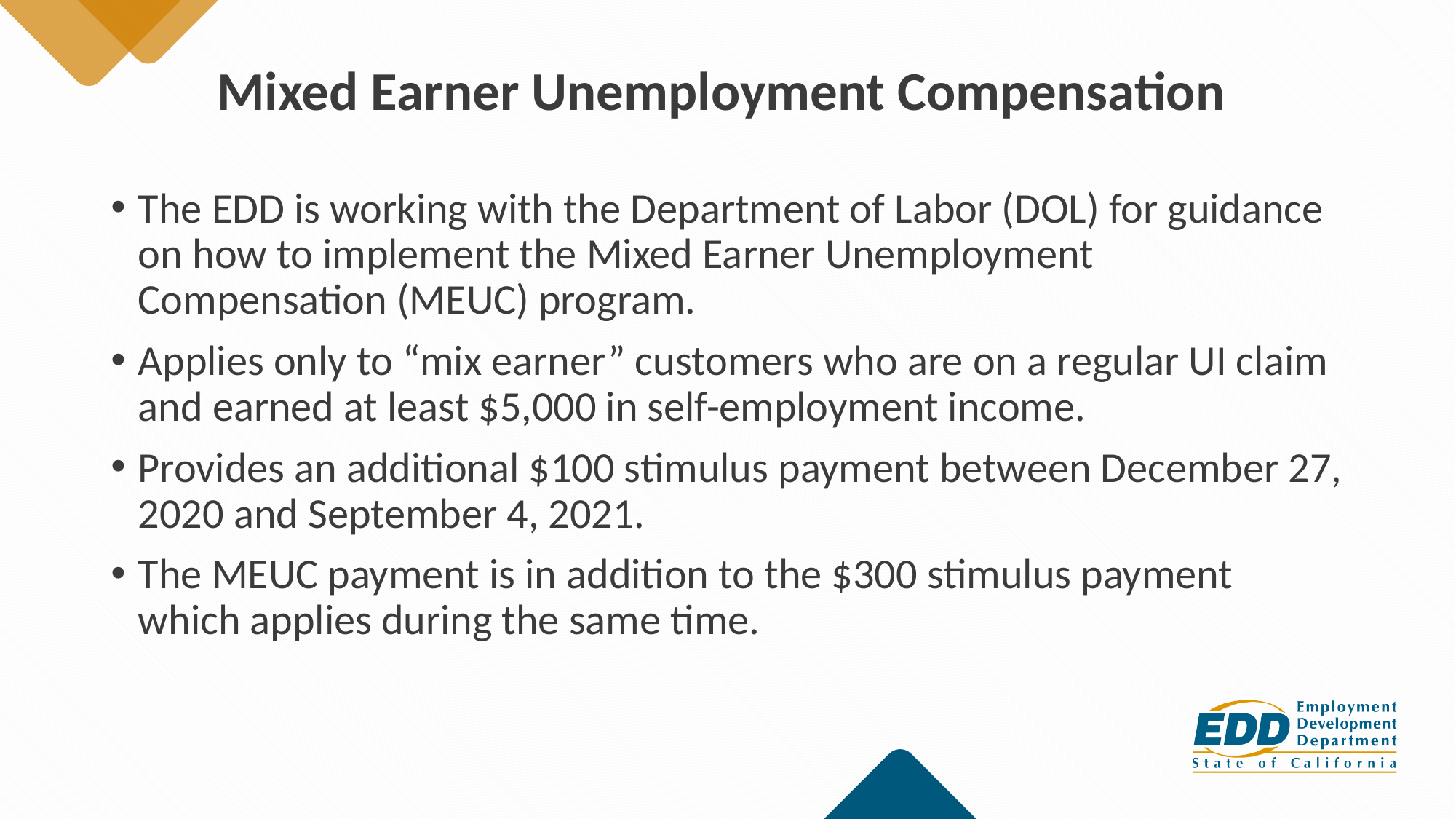

# Mixed Earner Unemployment Compensation
The EDD is working with the Department of Labor (DOL) for guidance on how to implement the Mixed Earner Unemployment Compensation (MEUC) program.
Applies only to “mix earner” customers who are on a regular UI claim and earned at least $5,000 in self-employment income.
Provides an additional $100 stimulus payment between December 27, 2020 and September 4, 2021.
The MEUC payment is in addition to the $300 stimulus payment which applies during the same time.